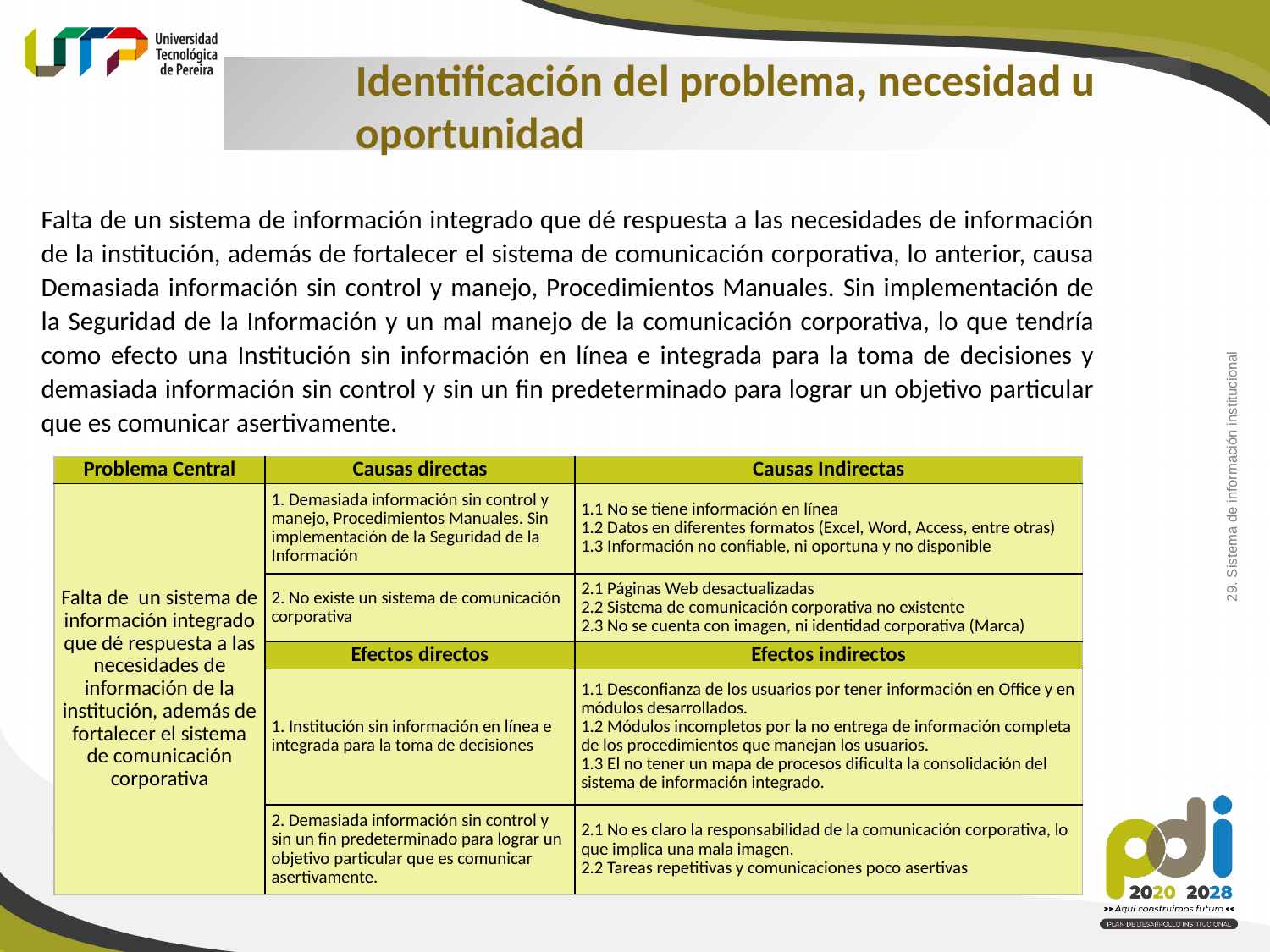

Identificación del problema, necesidad u oportunidad

Falta de un sistema de información integrado que dé respuesta a las necesidades de información de la institución, además de fortalecer el sistema de comunicación corporativa, lo anterior, causa Demasiada información sin control y manejo, Procedimientos Manuales. Sin implementación de la Seguridad de la Información y un mal manejo de la comunicación corporativa, lo que tendría como efecto una Institución sin información en línea e integrada para la toma de decisiones y demasiada información sin control y sin un fin predeterminado para lograr un objetivo particular que es comunicar asertivamente.
29. Sistema de información institucional

| Problema Central | Causas directas | Causas Indirectas |
| --- | --- | --- |
| Falta de un sistema de información integrado que dé respuesta a las necesidades de información de la institución, además de fortalecer el sistema de comunicación corporativa | 1. Demasiada información sin control y manejo, Procedimientos Manuales. Sin implementación de la Seguridad de la Información | 1.1 No se tiene información en línea 1.2 Datos en diferentes formatos (Excel, Word, Access, entre otras) 1.3 Información no confiable, ni oportuna y no disponible |
|  | 2. No existe un sistema de comunicación corporativa | 2.1 Páginas Web desactualizadas 2.2 Sistema de comunicación corporativa no existente 2.3 No se cuenta con imagen, ni identidad corporativa (Marca) |
|  | Efectos directos | Efectos indirectos |
|  | 1. Institución sin información en línea e integrada para la toma de decisiones | 1.1 Desconfianza de los usuarios por tener información en Office y en módulos desarrollados. 1.2 Módulos incompletos por la no entrega de información completa de los procedimientos que manejan los usuarios. 1.3 El no tener un mapa de procesos dificulta la consolidación del sistema de información integrado. |
|  | 2. Demasiada información sin control y sin un fin predeterminado para lograr un objetivo particular que es comunicar asertivamente. | 2.1 No es claro la responsabilidad de la comunicación corporativa, lo que implica una mala imagen. 2.2 Tareas repetitivas y comunicaciones poco asertivas |